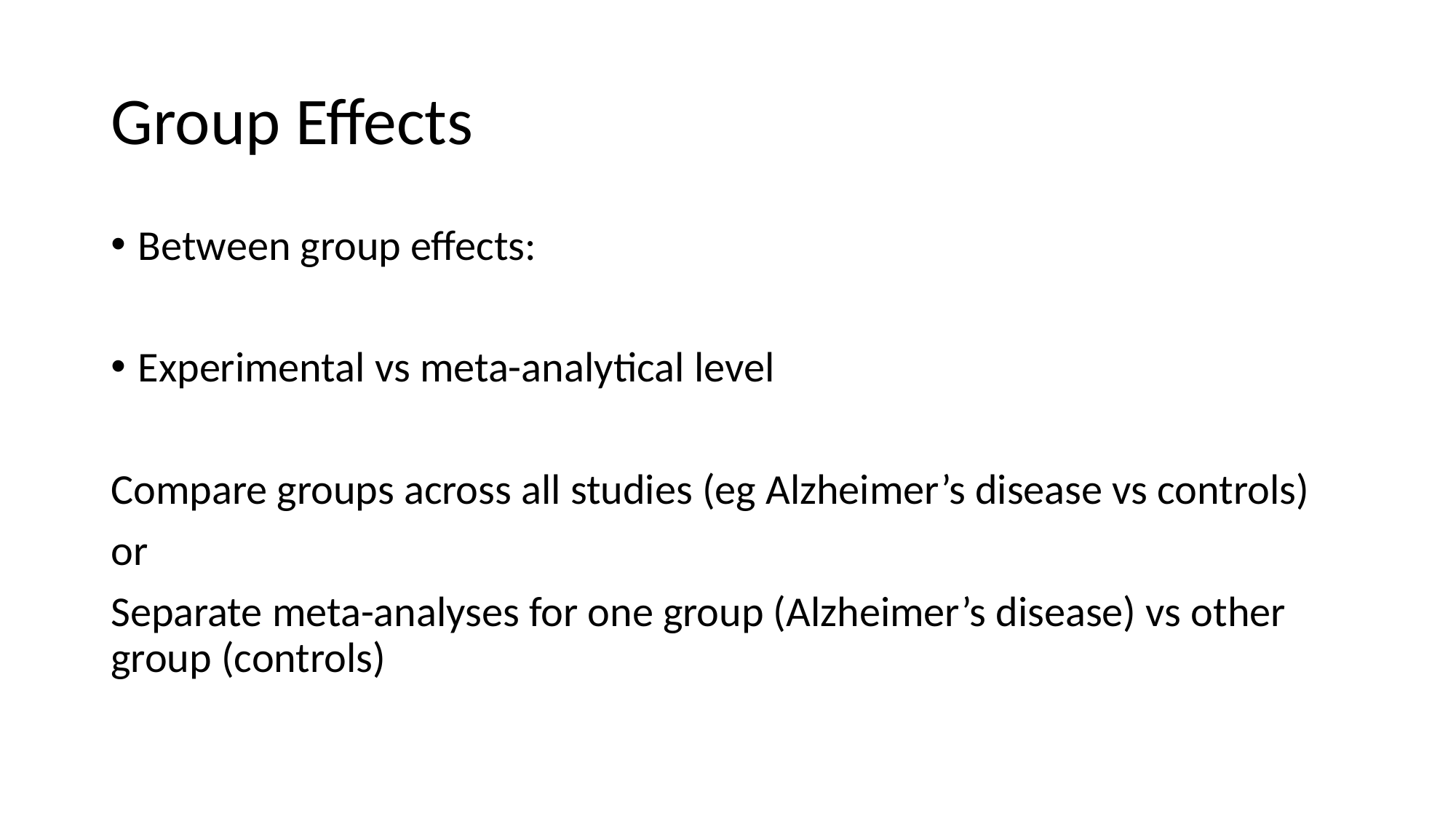

# Group Effects
Between group effects:

Experimental vs meta-analytical level

Compare groups across all studies (eg Alzheimer’s disease vs controls)
or
Separate meta-analyses for one group (Alzheimer’s disease) vs other group (controls)